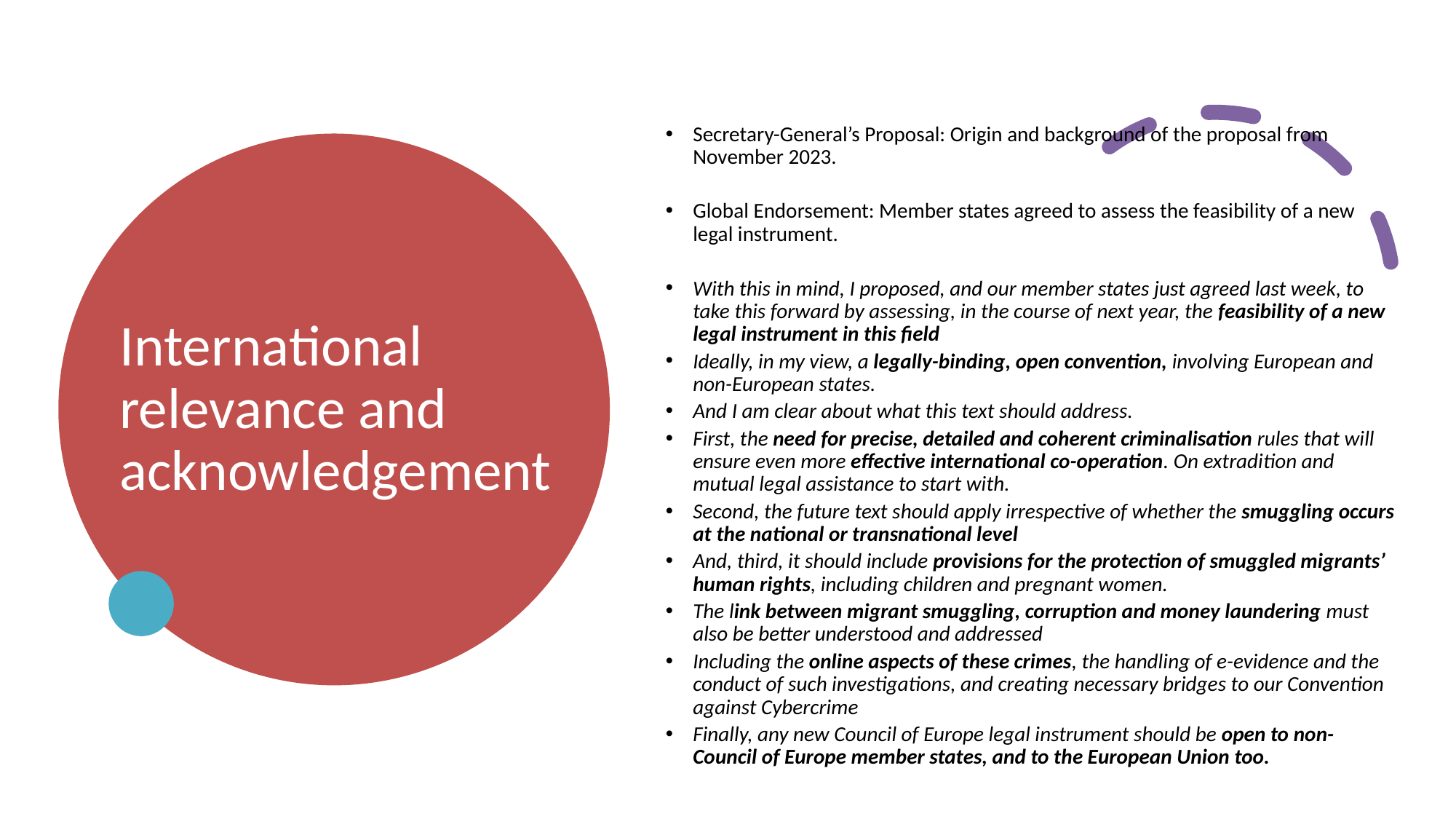

Secretary-General’s Proposal: Origin and background of the proposal from November 2023.

Global Endorsement: Member states agreed to assess the feasibility of a new legal instrument.

With this in mind, I proposed, and our member states just agreed last week, to take this forward by assessing, in the course of next year, the feasibility of a new legal instrument in this field
Ideally, in my view, a legally-binding, open convention, involving European and non-European states.
And I am clear about what this text should address.
First, the need for precise, detailed and coherent criminalisation rules that will ensure even more effective international co-operation. On extradition and mutual legal assistance to start with.
Second, the future text should apply irrespective of whether the smuggling occurs at the national or transnational level
And, third, it should include provisions for the protection of smuggled migrants’ human rights, including children and pregnant women.
The link between migrant smuggling, corruption and money laundering must also be better understood and addressed
Including the online aspects of these crimes, the handling of e-evidence and the conduct of such investigations, and creating necessary bridges to our Convention against Cybercrime
Finally, any new Council of Europe legal instrument should be open to non-Council of Europe member states, and to the European Union too.

# International relevance and acknowledgement